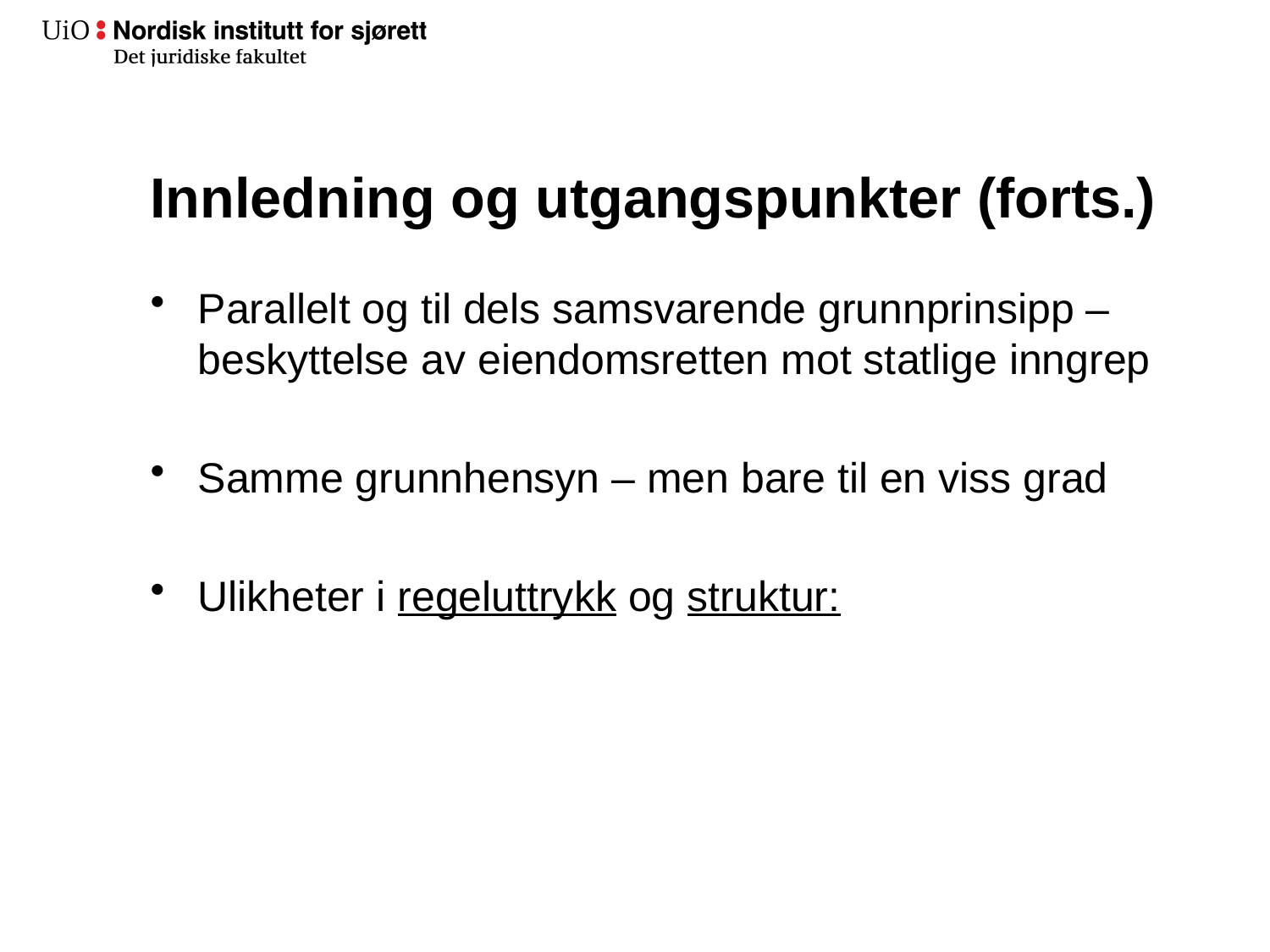

# Innledning og utgangspunkter (forts.)
Parallelt og til dels samsvarende grunnprinsipp – beskyttelse av eiendomsretten mot statlige inngrep

Samme grunnhensyn – men bare til en viss grad

Ulikheter i regeluttrykk og struktur: